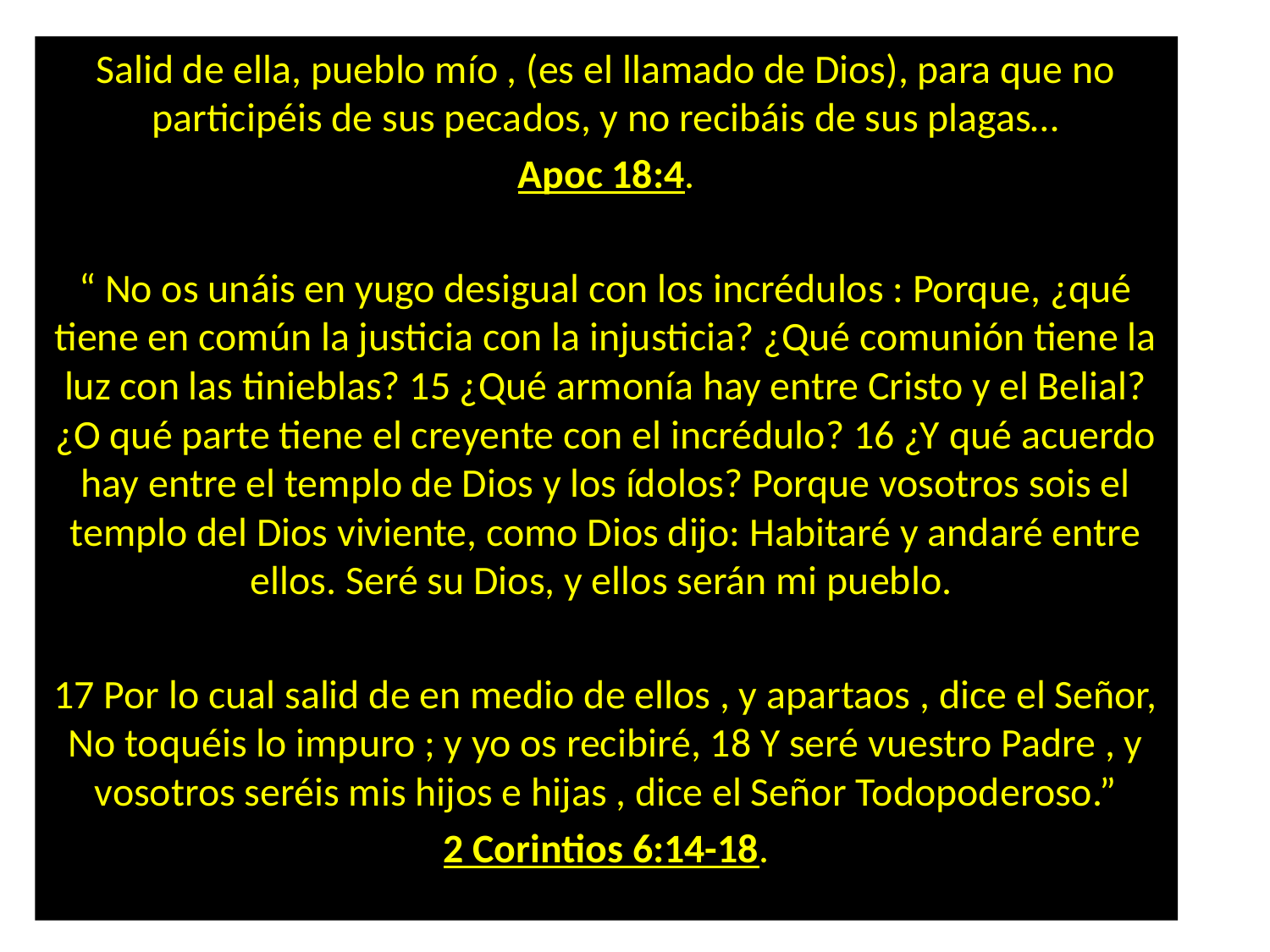

Salid de ella, pueblo mío , (es el llamado de Dios), para que no participéis de sus pecados, y no recibáis de sus plagas…
Apoc 18:4.

“ No os unáis en yugo desigual con los incrédulos : Porque, ¿qué tiene en común la justicia con la injusticia? ¿Qué comunión tiene la luz con las tinieblas? 15 ¿Qué armonía hay entre Cristo y el Belial? ¿O qué parte tiene el creyente con el incrédulo? 16 ¿Y qué acuerdo hay entre el templo de Dios y los ídolos? Porque vosotros sois el templo del Dios viviente, como Dios dijo: Habitaré y andaré entre ellos. Seré su Dios, y ellos serán mi pueblo.

17 Por lo cual salid de en medio de ellos , y apartaos , dice el Señor, No toquéis lo impuro ; y yo os recibiré, 18 Y seré vuestro Padre , y vosotros seréis mis hijos e hijas , dice el Señor Todopoderoso.”
 2 Corintios 6:14-18.